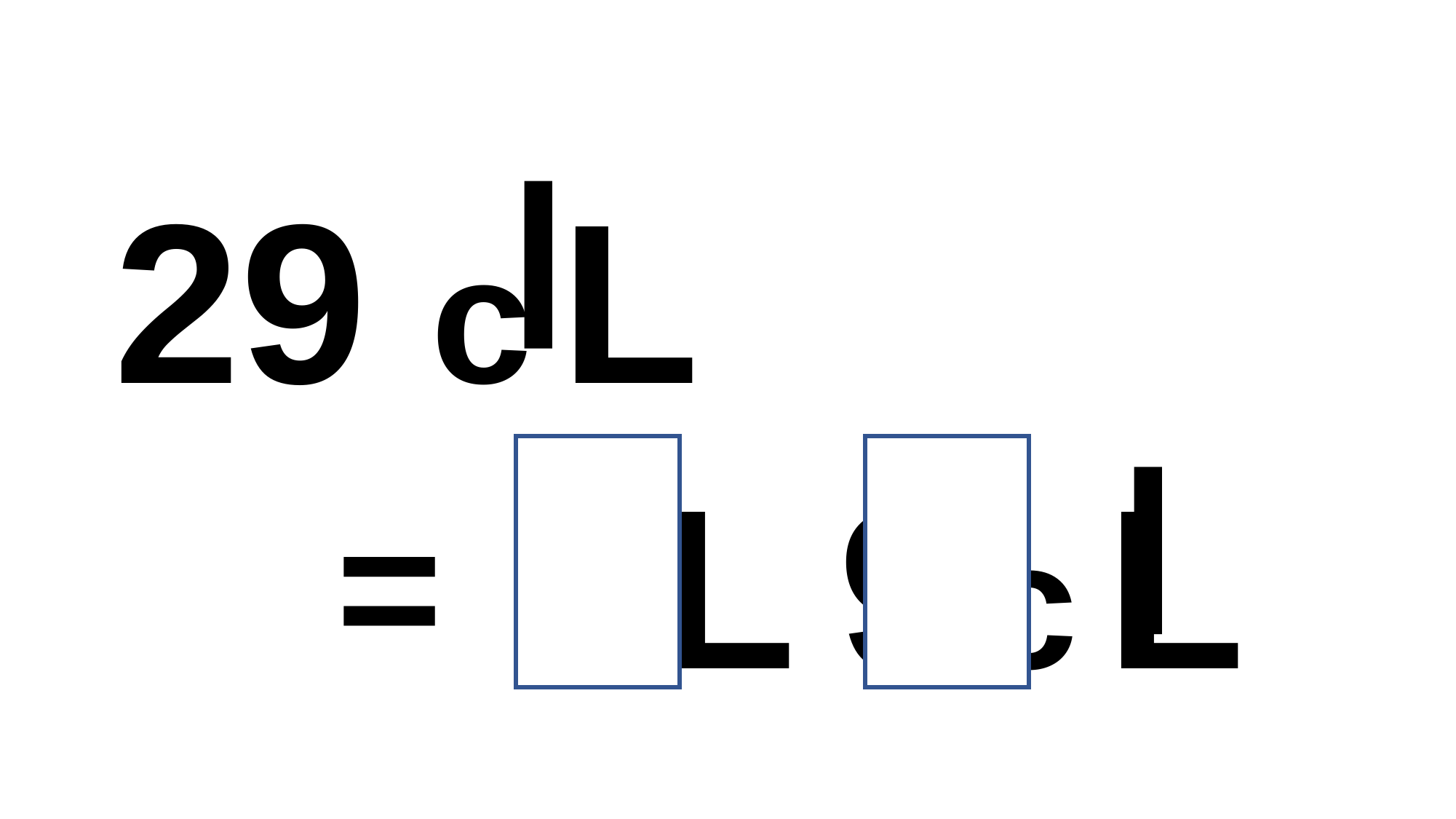

c L

29
2 L 9 c L

=